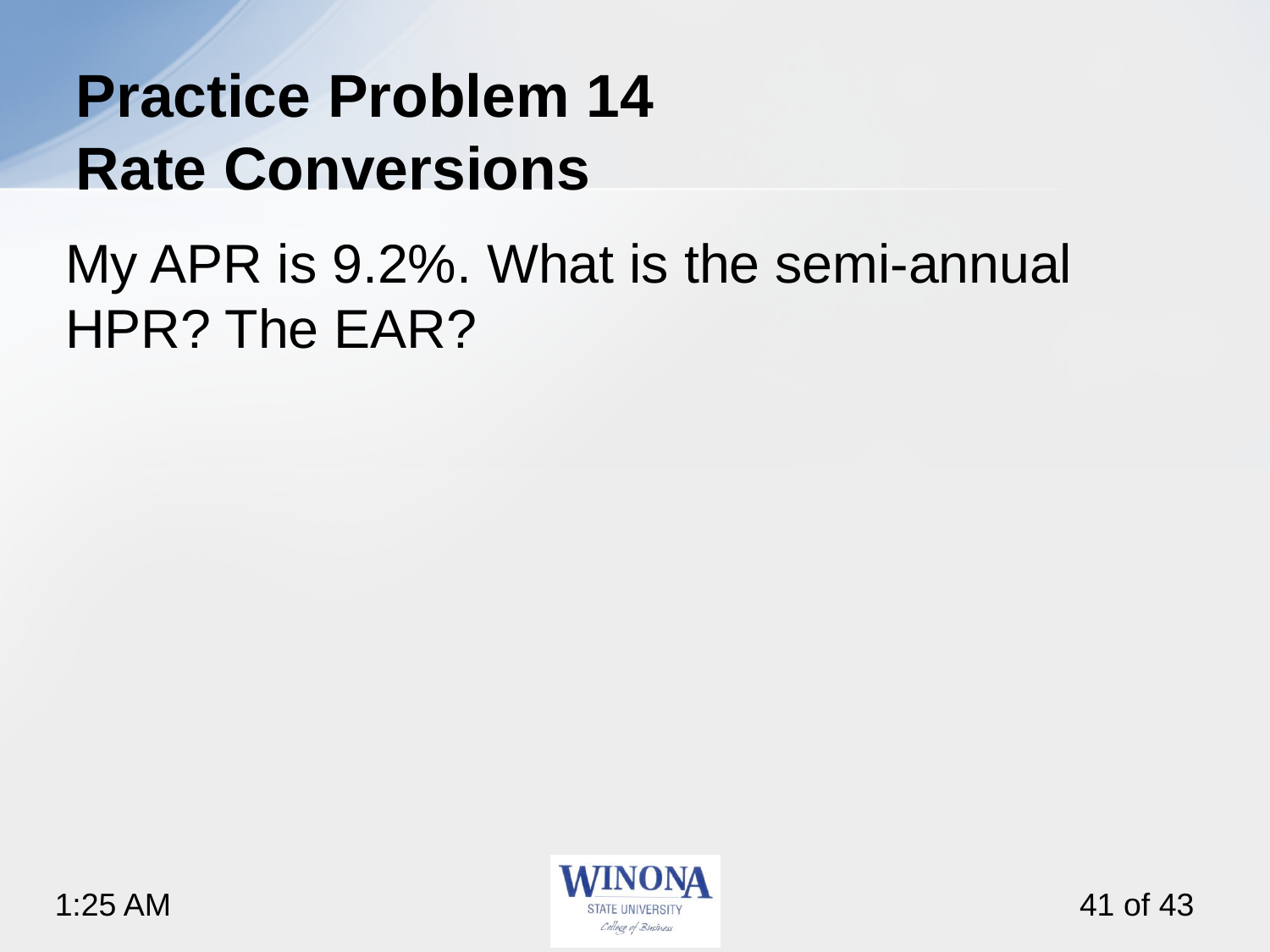

# Practice Problem 14 Rate Conversions
My APR is 9.2%. What is the semi-annual HPR? The EAR?